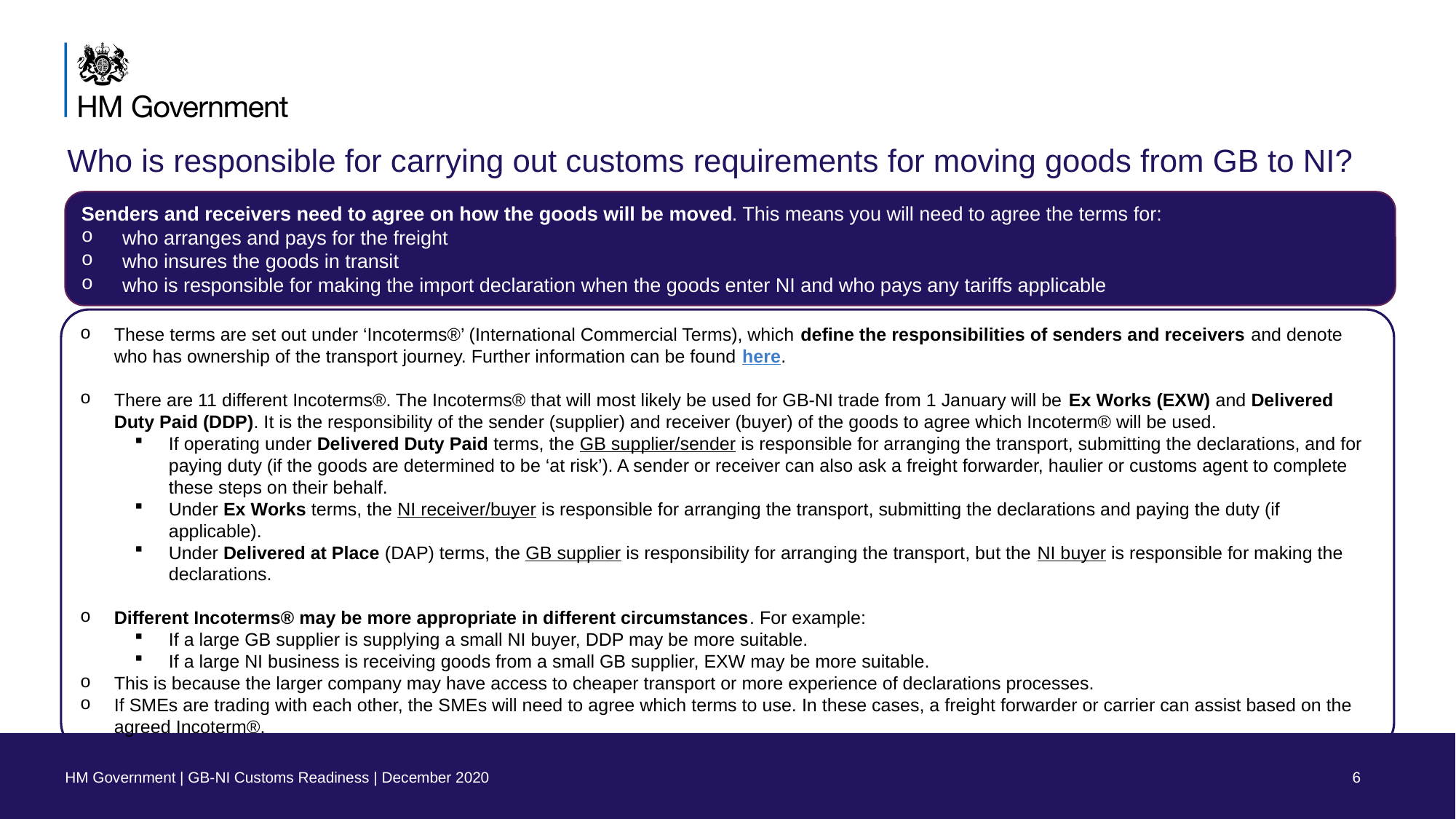

# Who is responsible for carrying out customs requirements for moving goods from GB to NI?
Senders and receivers need to agree on how the goods will be moved. This means you will need to agree the terms for:
who arranges and pays for the freight
who insures the goods in transit
who is responsible for making the import declaration when the goods enter NI and who pays any tariffs applicable
These terms are set out under ‘Incoterms®’ (International Commercial Terms), which define the responsibilities of senders and receivers and denote who has ownership of the transport journey. Further information can be found here.

There are 11 different Incoterms®. The Incoterms® that will most likely be used for GB-NI trade from 1 January will be Ex Works (EXW) and Delivered Duty Paid (DDP). It is the responsibility of the sender (supplier) and receiver (buyer) of the goods to agree which Incoterm® will be used.
If operating under Delivered Duty Paid terms, the GB supplier/sender is responsible for arranging the transport, submitting the declarations, and for paying duty (if the goods are determined to be ‘at risk’). A sender or receiver can also ask a freight forwarder, haulier or customs agent to complete these steps on their behalf.
Under Ex Works terms, the NI receiver/buyer is responsible for arranging the transport, submitting the declarations and paying the duty (if applicable).
Under Delivered at Place (DAP) terms, the GB supplier is responsibility for arranging the transport, but the NI buyer is responsible for making the declarations.

Different Incoterms® may be more appropriate in different circumstances. For example:
If a large GB supplier is supplying a small NI buyer, DDP may be more suitable.
If a large NI business is receiving goods from a small GB supplier, EXW may be more suitable.
This is because the larger company may have access to cheaper transport or more experience of declarations processes.
If SMEs are trading with each other, the SMEs will need to agree which terms to use. In these cases, a freight forwarder or carrier can assist based on the agreed Incoterm®.
HM Government | GB-NI Customs Readiness | December 2020
6